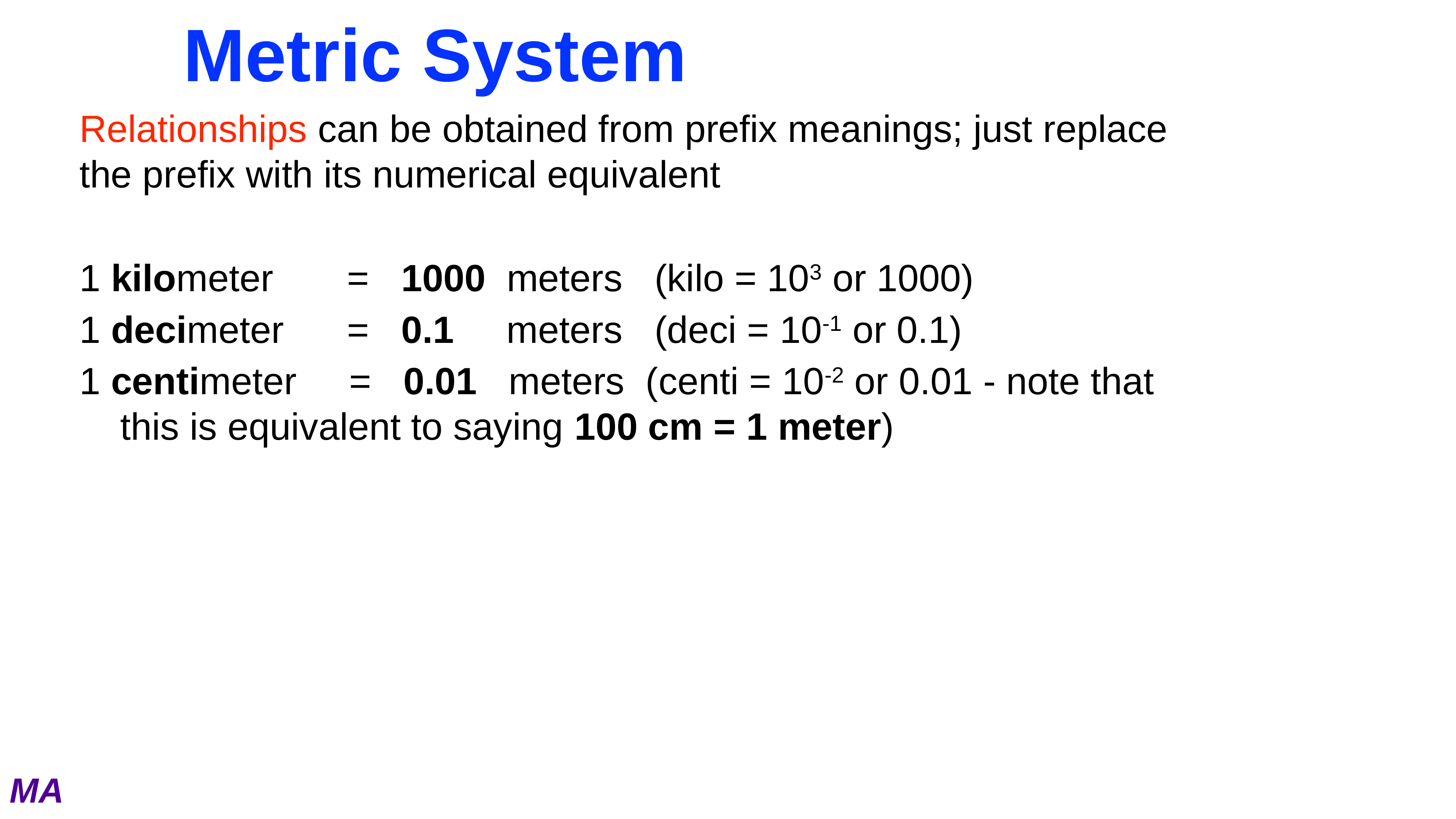

# Metric System
Relationships can be obtained from prefix meanings; just replace the prefix with its numerical equivalent

1 kilometer       =   1000  meters   (kilo = 103 or 1000)
1 decimeter      =   0.1     meters   (deci = 10-1 or 0.1)
1 centimeter     =   0.01   meters  (centi = 10-2 or 0.01 - note that this is equivalent to saying 100 cm = 1 meter)
1 millimeter      =   0.001  meters (milli = 10-3 or 0.001 - equivalent to 1000 mm = 1 meter)
1 milligram       =   0.001  grams (or 1000 mg = 1 g)
1 milliliter          =  0.001  liters = 1 cm3 = 1 cc
1 microgram       =   0.000001  grams (or 1,000,000 𝝻g = 1 g) (micro = 10-6 or 0.000001)
1 nanogram       =   0.000000001  grams (or 1,000,000,000 ng = 1 g) (nano = 10-9 or 0.000000001)